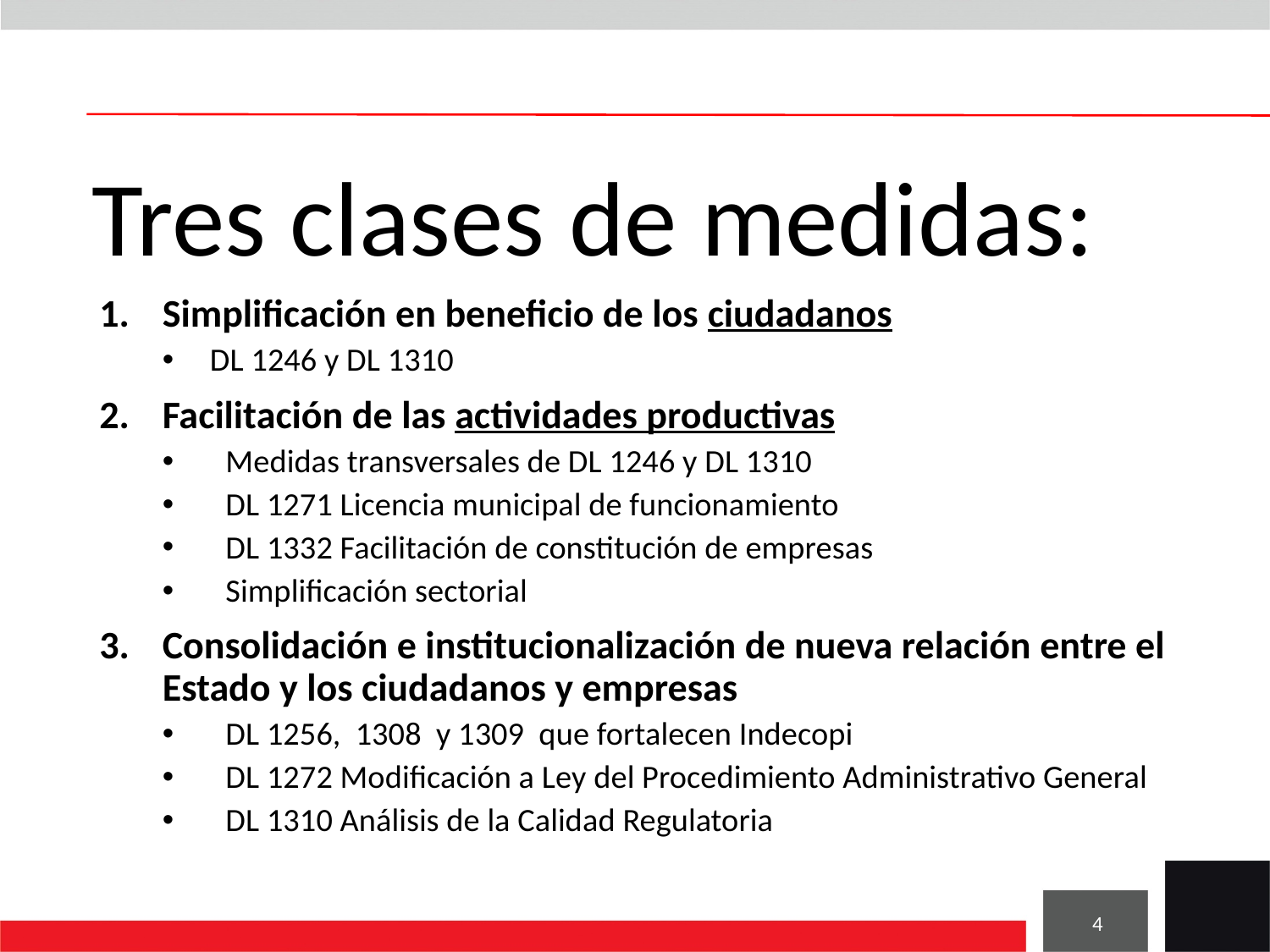

# Tres clases de medidas:
Simplificación en beneficio de los ciudadanos
DL 1246 y DL 1310
Facilitación de las actividades productivas
Medidas transversales de DL 1246 y DL 1310
DL 1271 Licencia municipal de funcionamiento
DL 1332 Facilitación de constitución de empresas
Simplificación sectorial
Consolidación e institucionalización de nueva relación entre el Estado y los ciudadanos y empresas
DL 1256,  1308  y 1309  que fortalecen Indecopi
DL 1272 Modificación a Ley del Procedimiento Administrativo General
DL 1310 Análisis de la Calidad Regulatoria

4